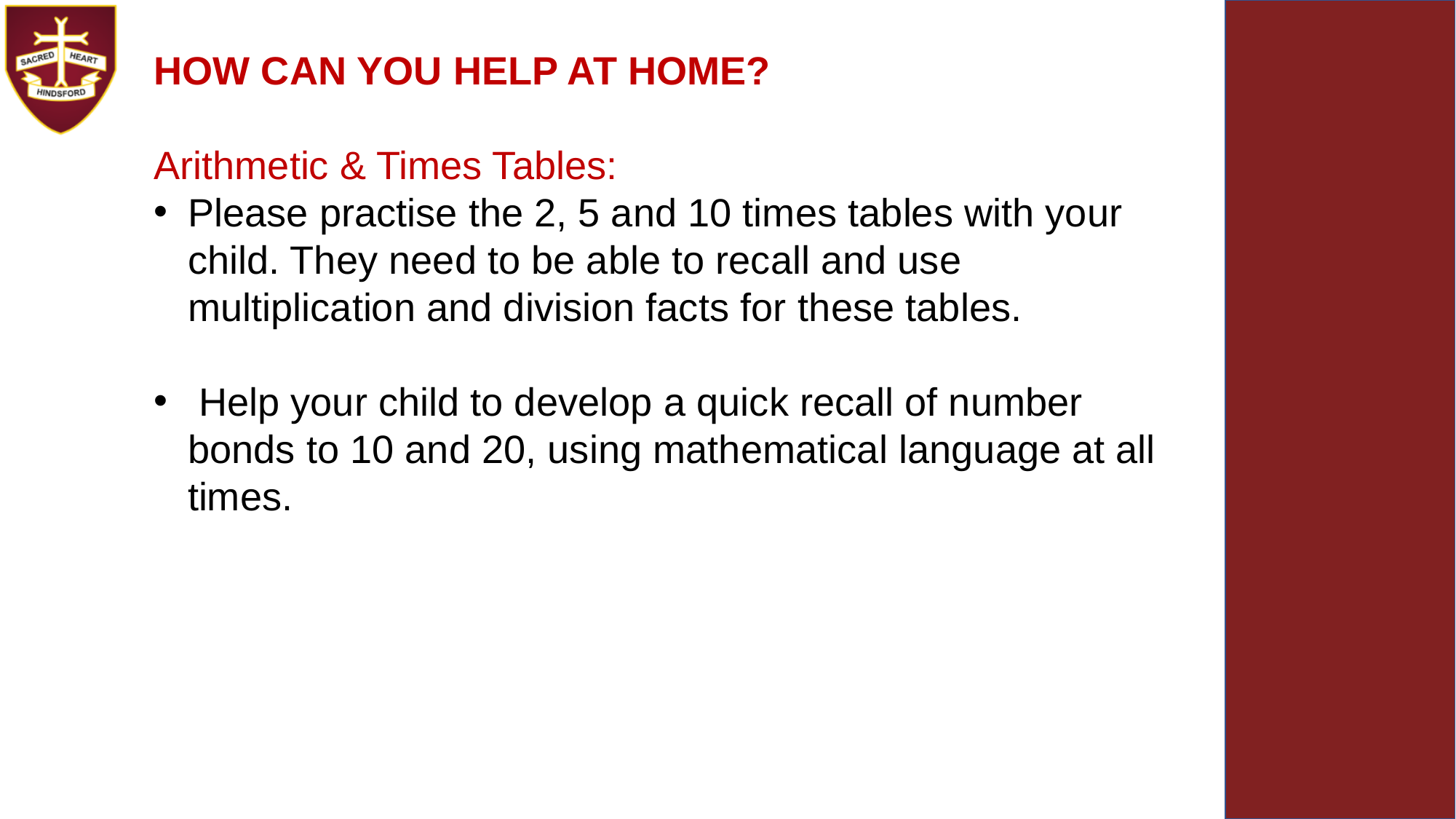

HOW CAN YOU HELP AT HOME?

Arithmetic & Times Tables:
Please practise the 2, 5 and 10 times tables with your child. They need to be able to recall and use multiplication and division facts for these tables.

 Help your child to develop a quick recall of number bonds to 10 and 20, using mathematical language at all times.